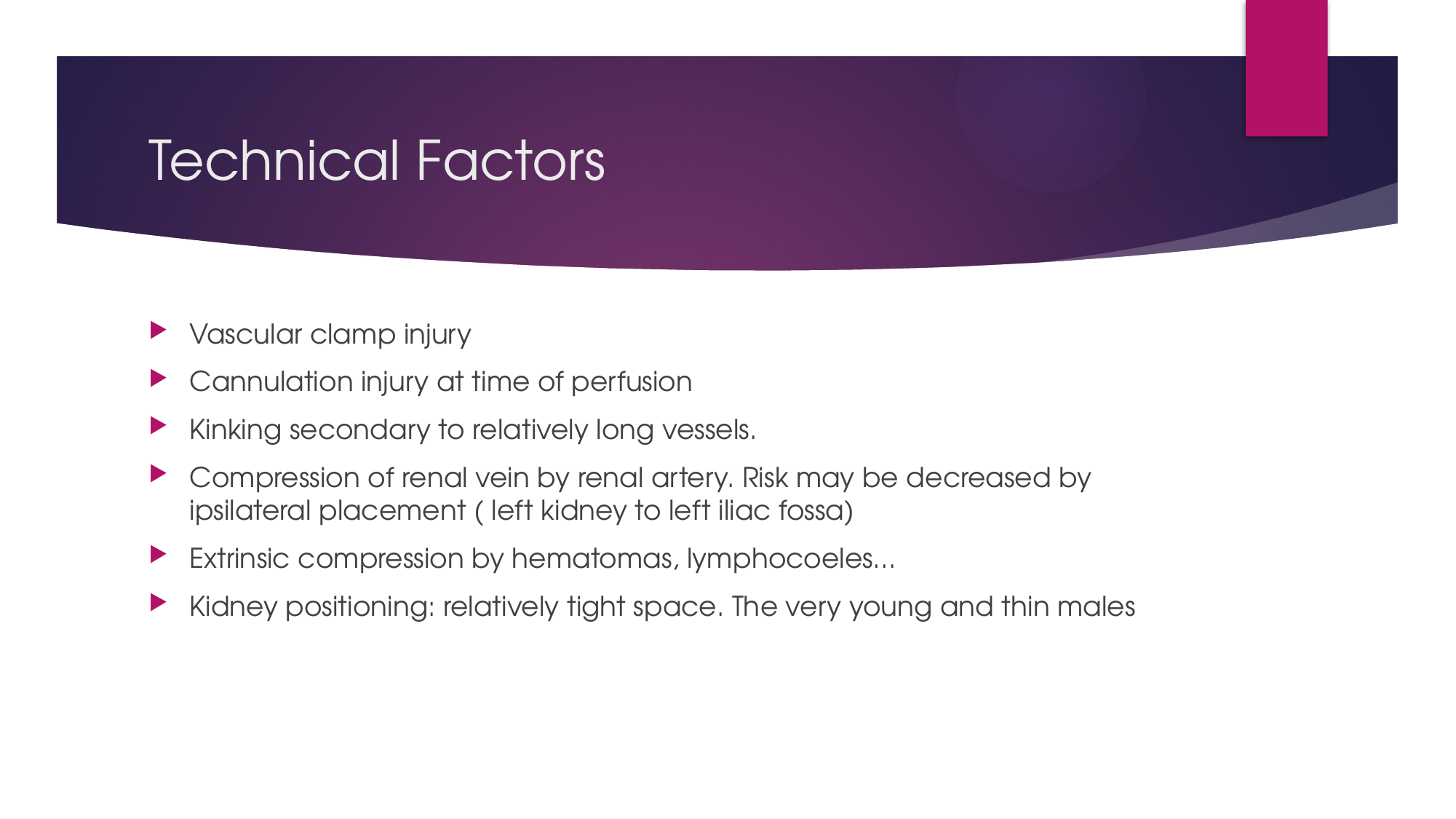

# Technical Factors
Vascular clamp injury
Cannulation injury at time of perfusion
Kinking secondary to relatively long vessels.
Compression of renal vein by renal artery. Risk may be decreased by ipsilateral placement ( left kidney to left iliac fossa)
Extrinsic compression by hematomas, lymphocoeles…
Kidney positioning: relatively tight space. The very young and thin males